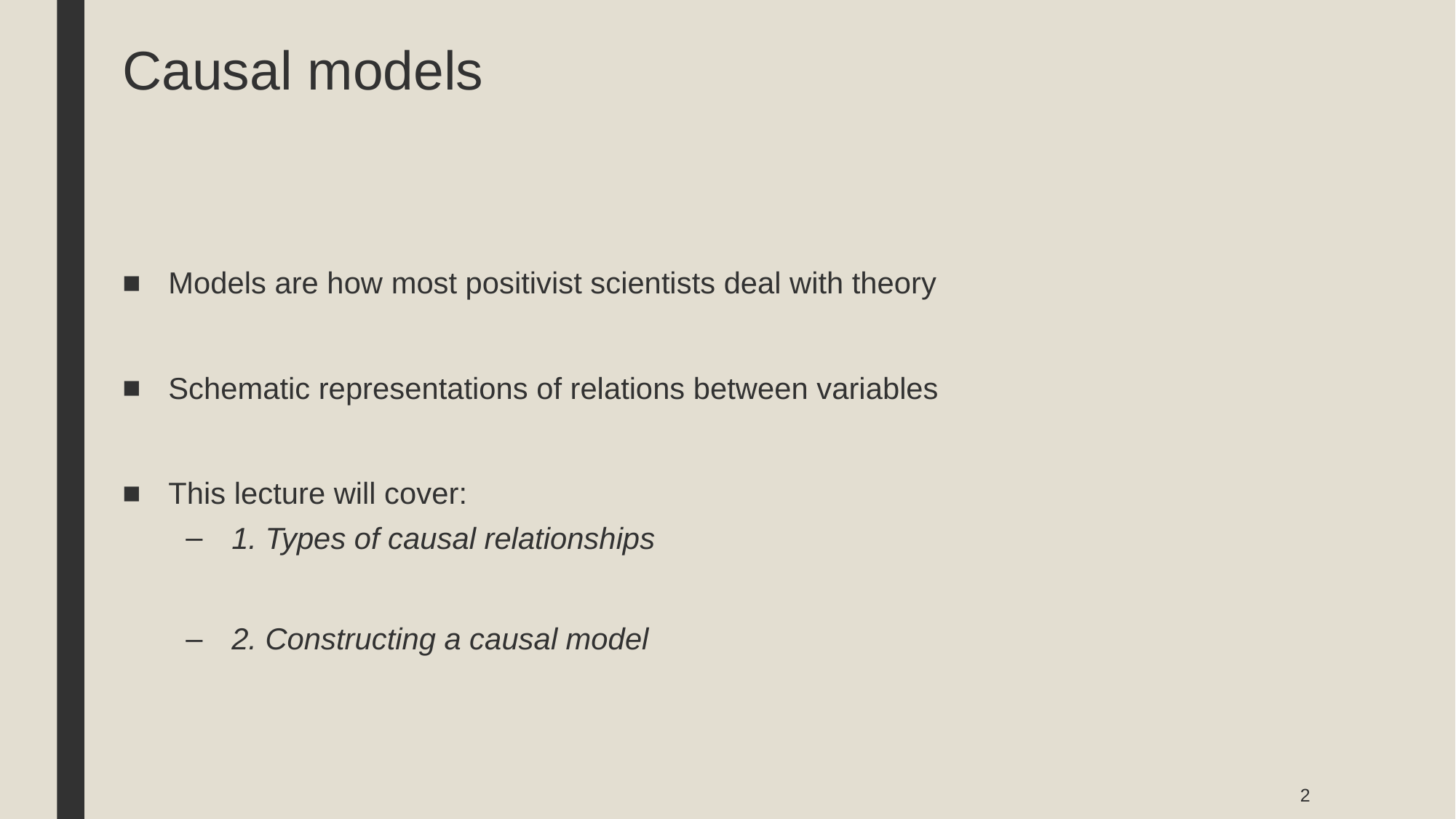

# Causal models
Models are how most positivist scientists deal with theory

Schematic representations of relations between variables

This lecture will cover:
1. Types of causal relationships

2. Constructing a causal model

2